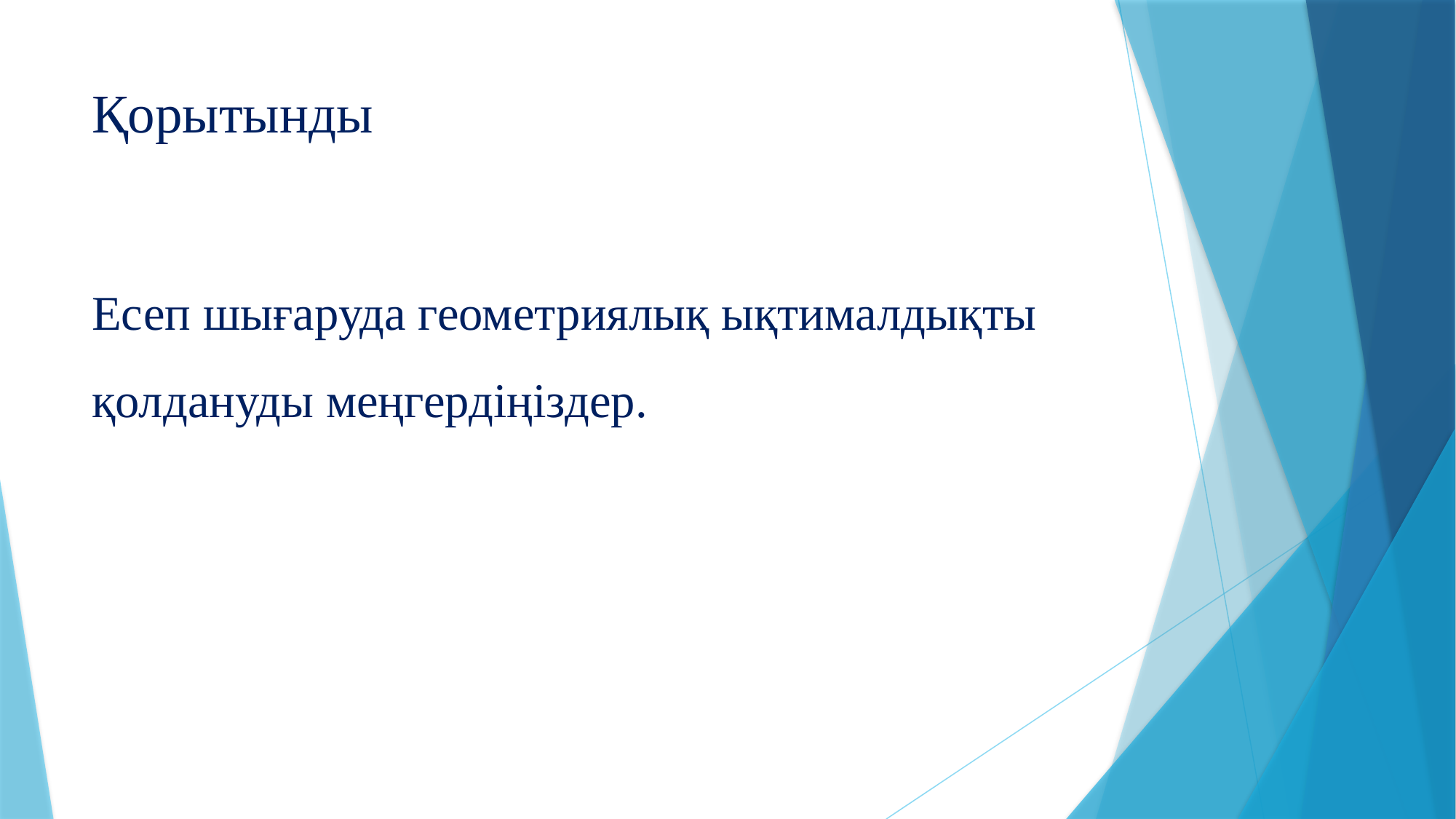

# Қорытынды
Есеп шығаруда геометриялық ықтималдықты қолдануды меңгердіңіздер.